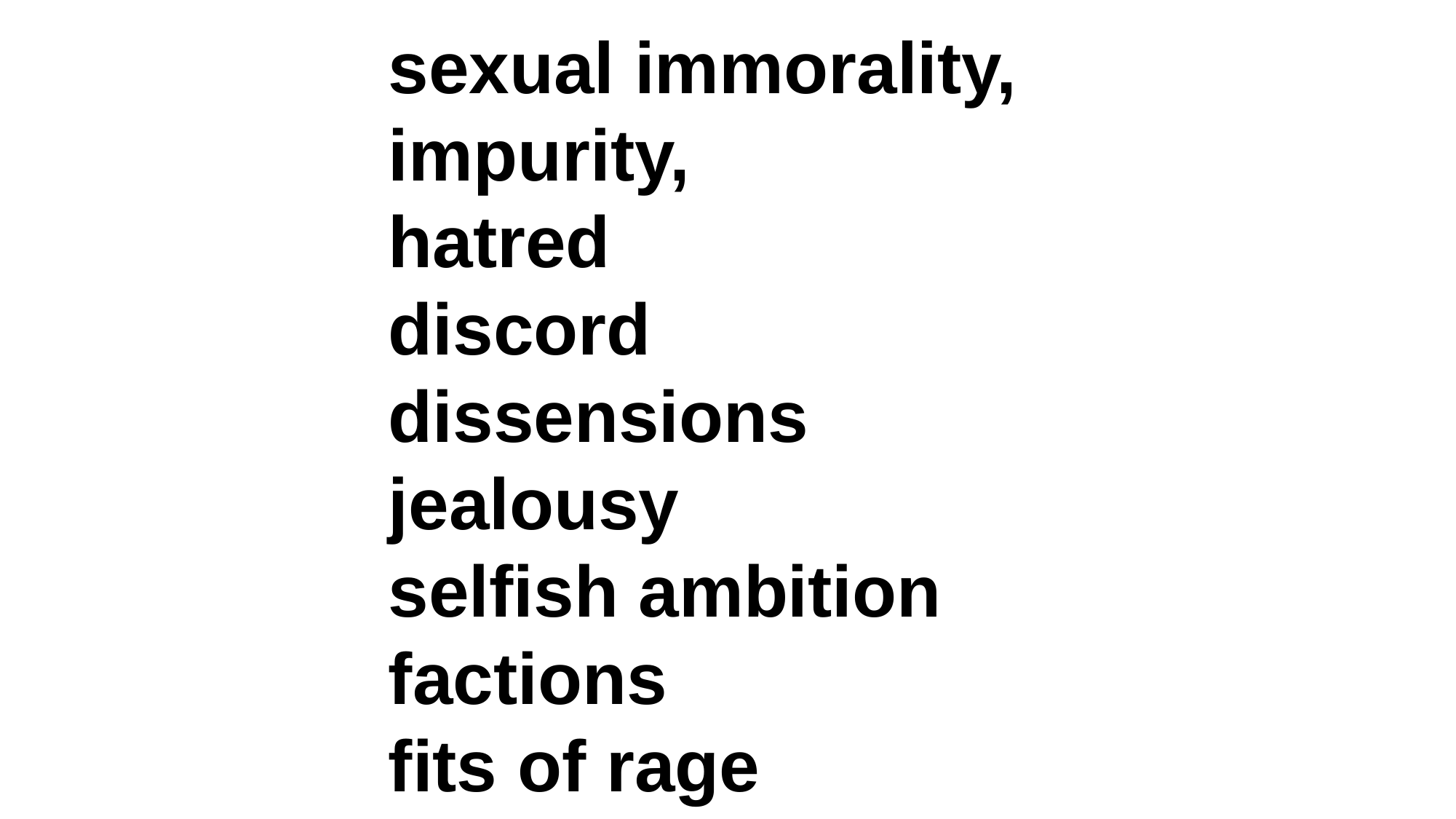

sexual immorality, impurity,
hatred
discord
dissensions
jealousy
selfish ambition
factions
fits of rage